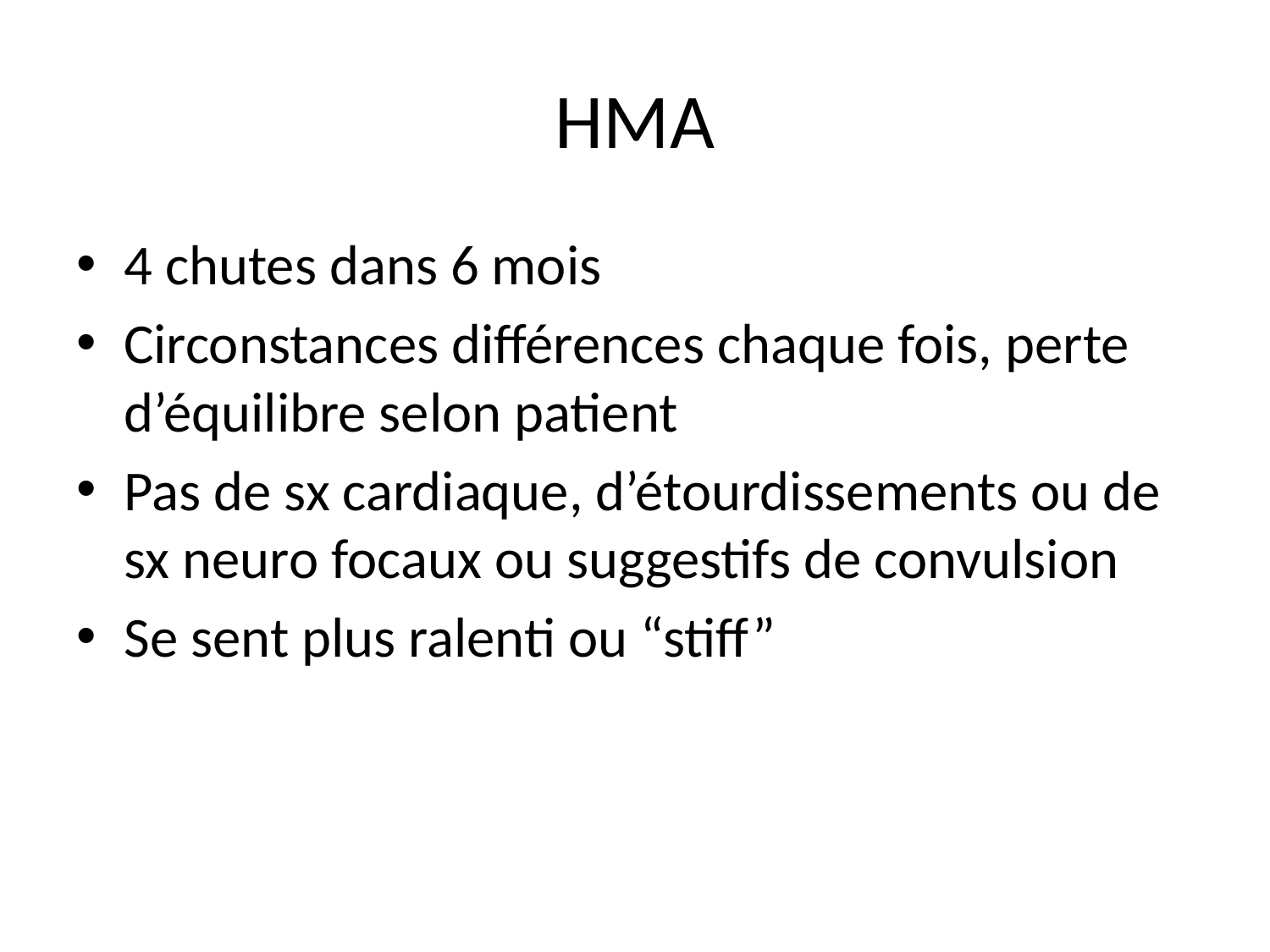

# HMA
4 chutes dans 6 mois
Circonstances différences chaque fois, perte d’équilibre selon patient
Pas de sx cardiaque, d’étourdissements ou de sx neuro focaux ou suggestifs de convulsion
Se sent plus ralenti ou “stiff”